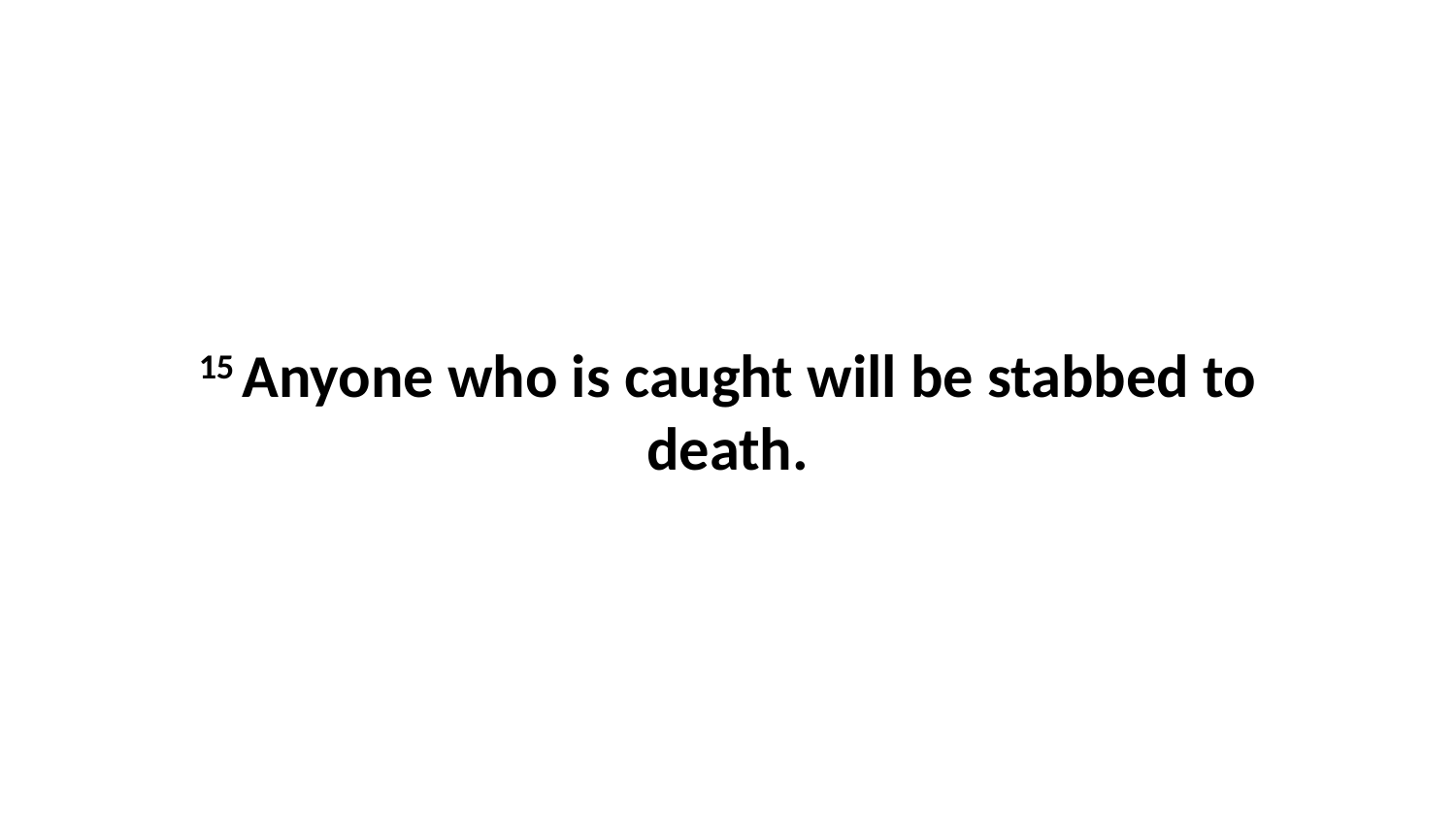

15 Anyone who is caught will be stabbed to death.